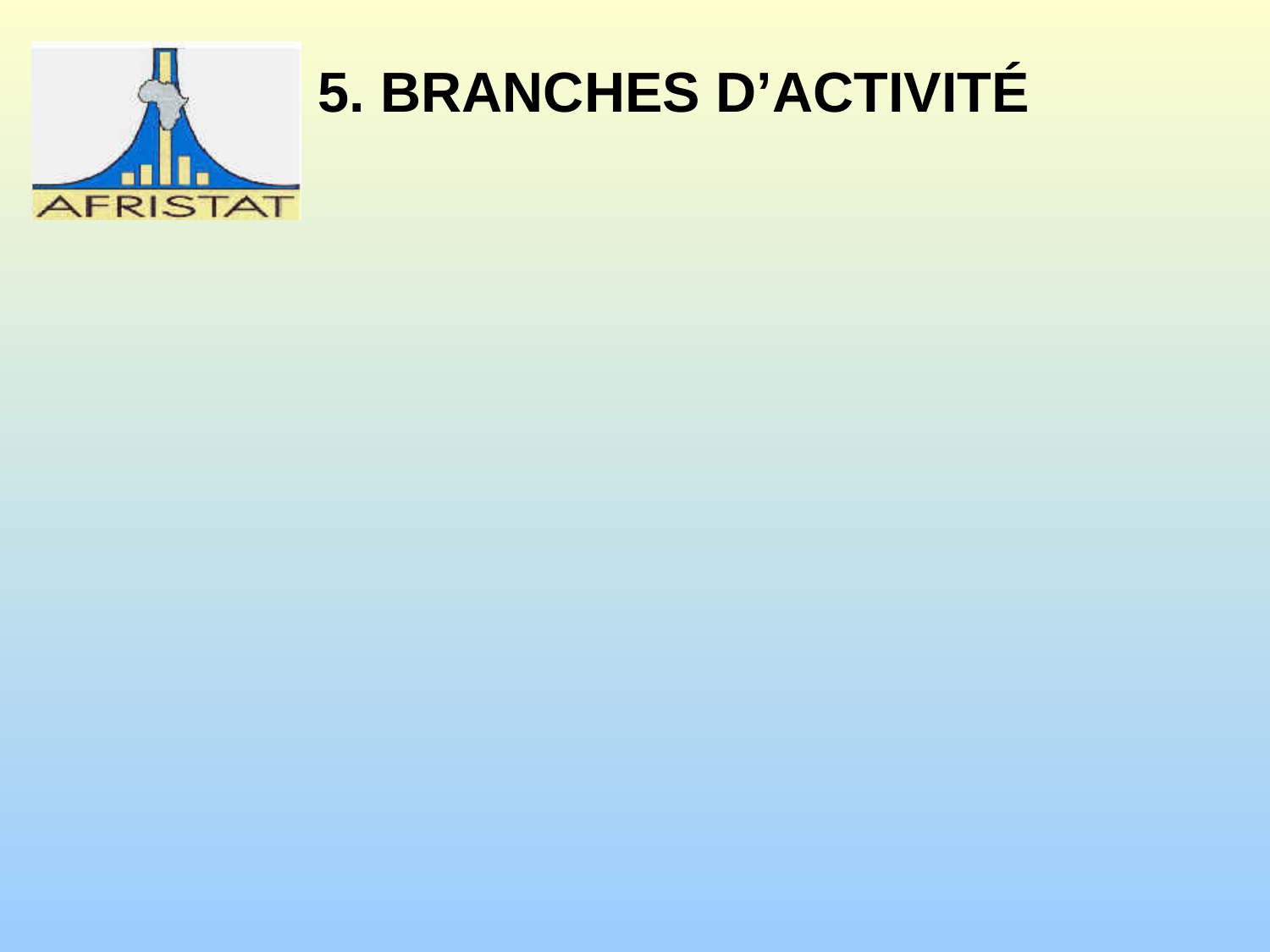

# 5. BRANCHES D’ACTIVITÉ
5.2 Classement des branches d’activités
Trois (3) catégories sont retenues:
Branches d'activité marchandes: produisant des biens et services marchands  ou des biens et services pour usage final propre;
Branches d'activité non marchandes des administrations publiques;
Branches d'activité non marchandes des institutions sans but lucratif au service des ménages.